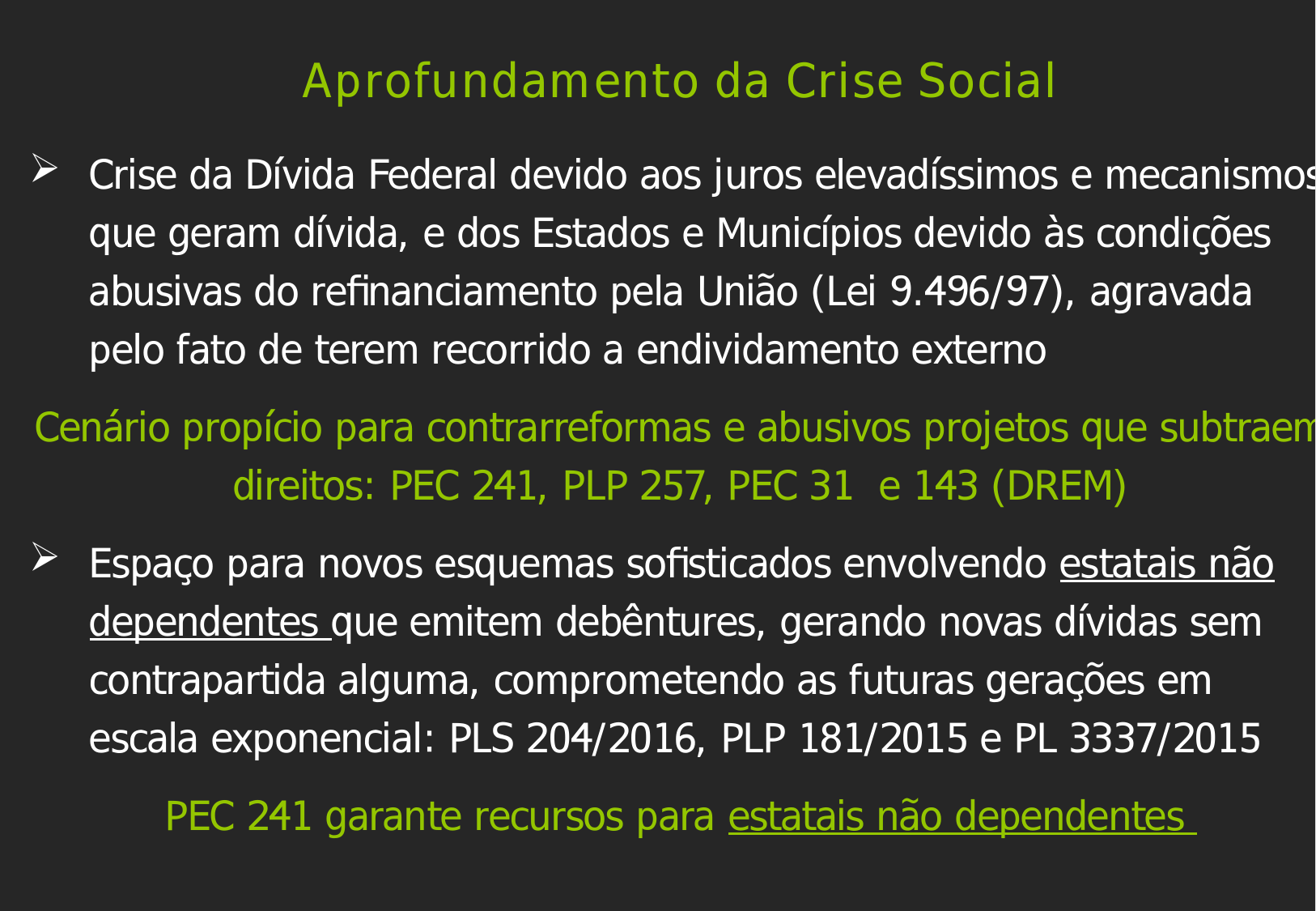

Aprofundamento da Crise Social

Crise da Dívida Federal devido aos juros elevadíssimos e mecanismos que geram dívida, e dos Estados e Municípios devido às condições abusivas do refinanciamento pela União (Lei 9.496/97), agravada pelo fato de terem recorrido a endividamento externo

Cenário propício para contrarreformas e abusivos projetos que subtraem direitos: PEC 241, PLP 257, PEC 31  e 143 (DREM)

Espaço para novos esquemas sofisticados envolvendo estatais não dependentes que emitem debêntures, gerando novas dívidas sem contrapartida alguma, comprometendo as futuras gerações em escala exponencial: PLS 204/2016, PLP 181/2015 e PL 3337/2015

PEC 241 garante recursos para estatais não dependentes